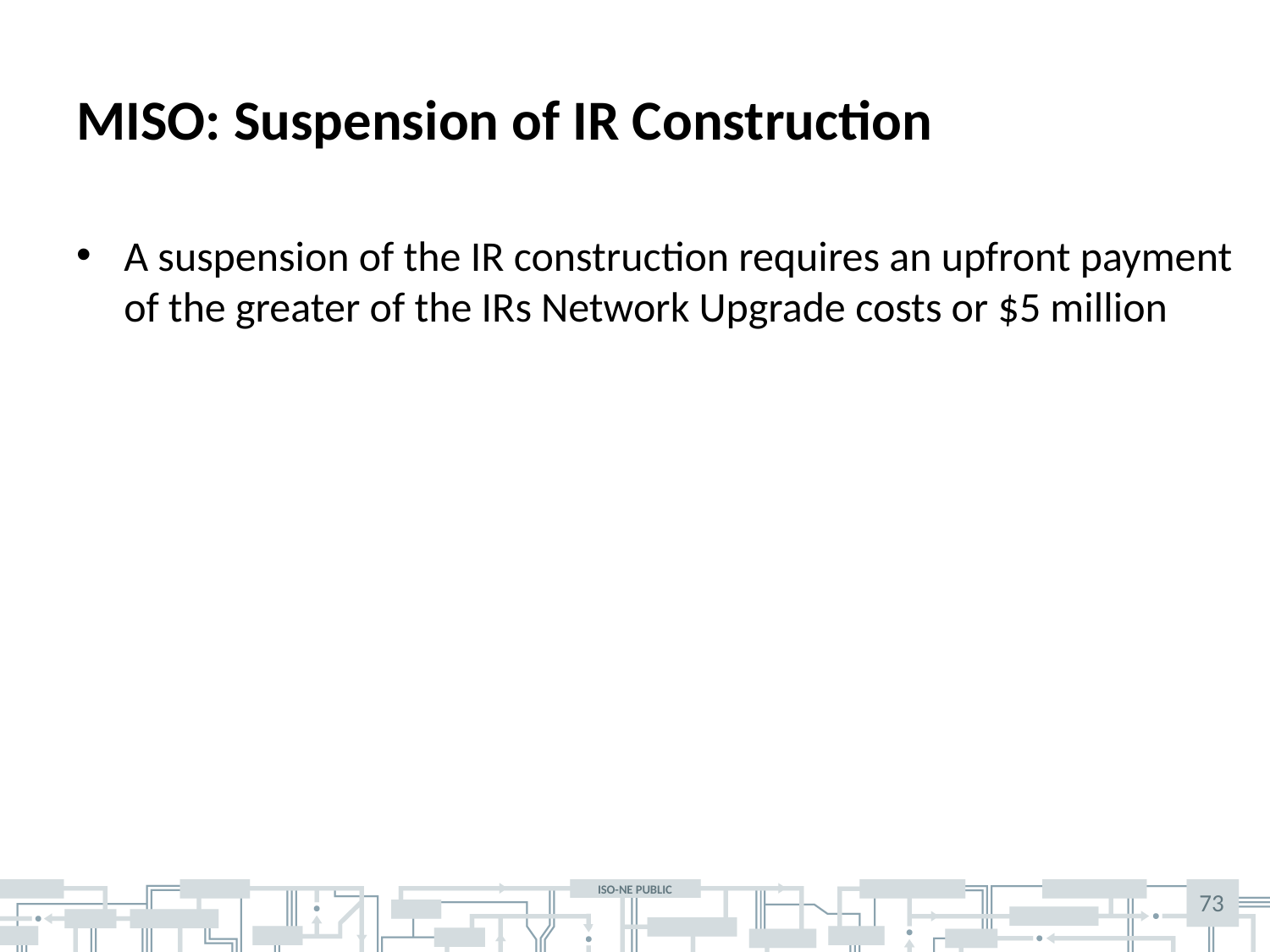

# MISO: Suspension of IR Construction
A suspension of the IR construction requires an upfront payment of the greater of the IRs Network Upgrade costs or $5 million
73